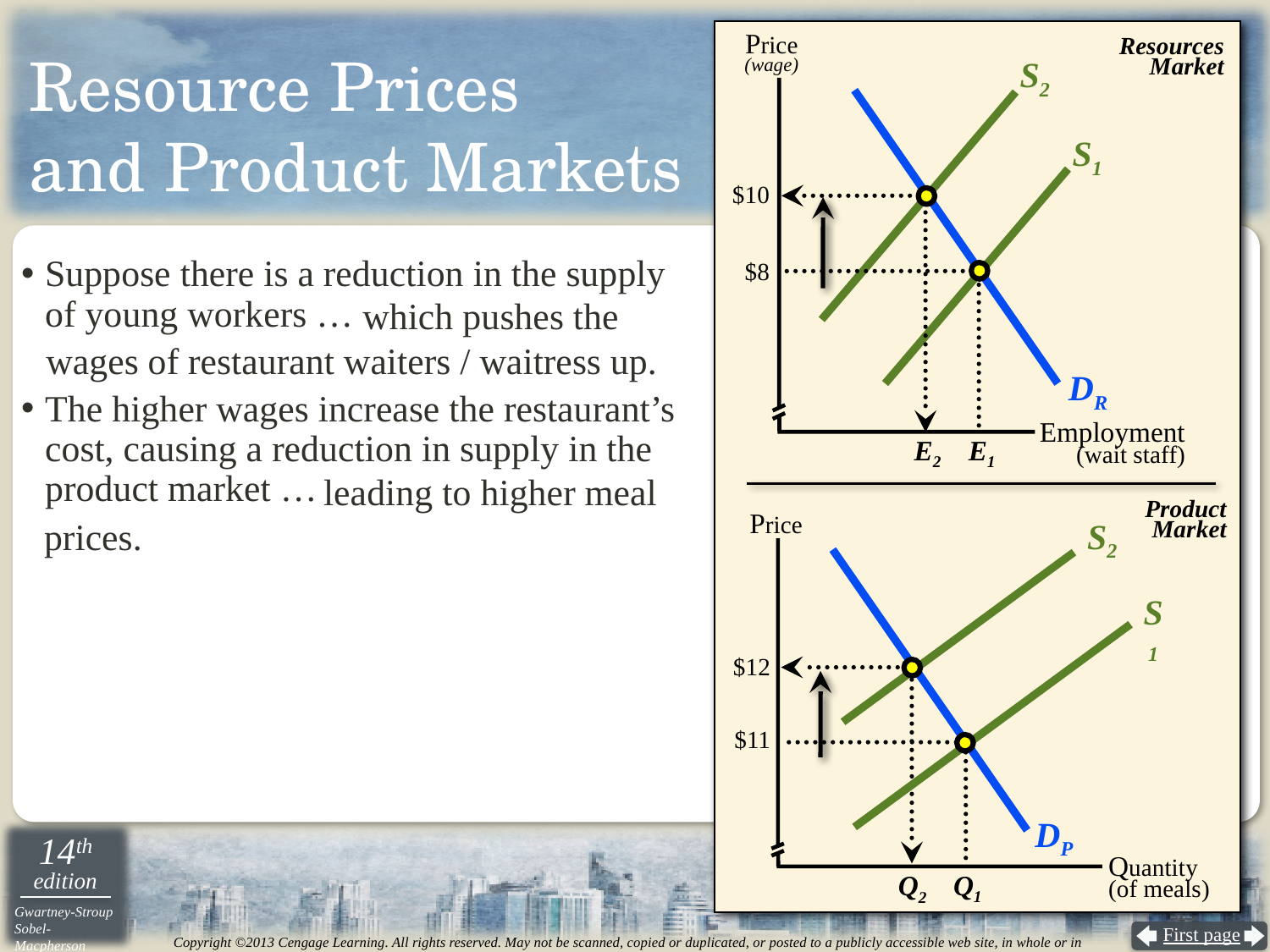

Price
(wage)
Resources
Market
# Resource Prices and Product Markets
S2

S1

$10

Suppose there is a reduction in the supply of young workers …

The higher wages increase the restaurant’s cost, causing a reduction in supply in the product market …

$8

                                  which pushes the wages of restaurant waiters / waitress up.
DR
Employment
(wait staff)
E2
E1

                              leading to higher meal prices.
Product
Market
Price
S2

S1

$12

$11

DP
Quantity
(of meals)
Q1
Q2